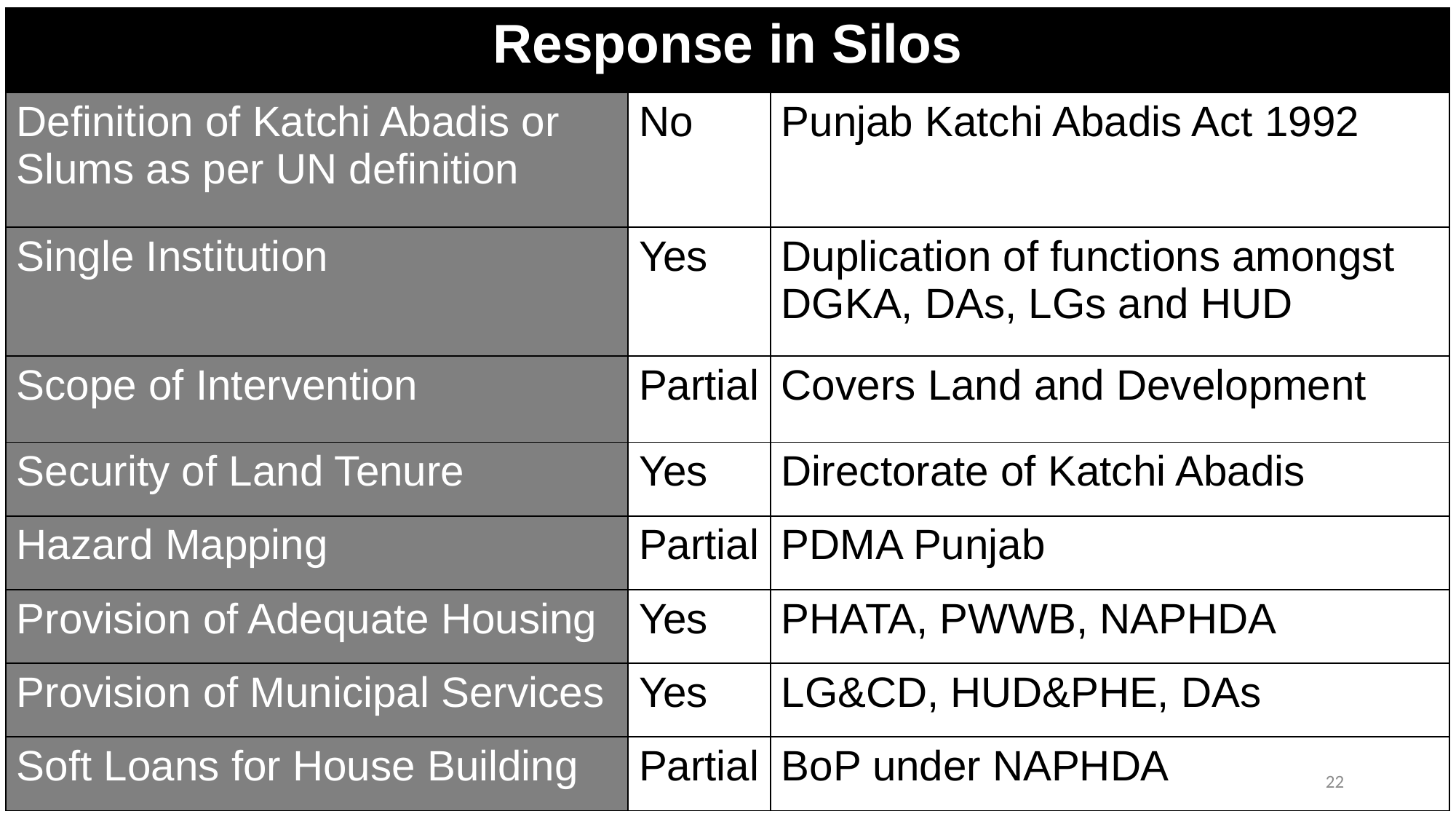

| Response in Silos |  |  |
| --- | --- | --- |
| Definition of Katchi Abadis or Slums as per UN definition | No | Punjab Katchi Abadis Act 1992 |
| Single Institution | Yes | Duplication of functions amongst DGKA, DAs, LGs and HUD |
| Scope of Intervention | Partial | Covers Land and Development |
| Security of Land Tenure | Yes | Directorate of Katchi Abadis |
| Hazard Mapping | Partial | PDMA Punjab |
| Provision of Adequate Housing | Yes | PHATA, PWWB, NAPHDA |
| Provision of Municipal Services | Yes | LG&CD, HUD&PHE, DAs |
| Soft Loans for House Building | Partial | BoP under NAPHDA |
22